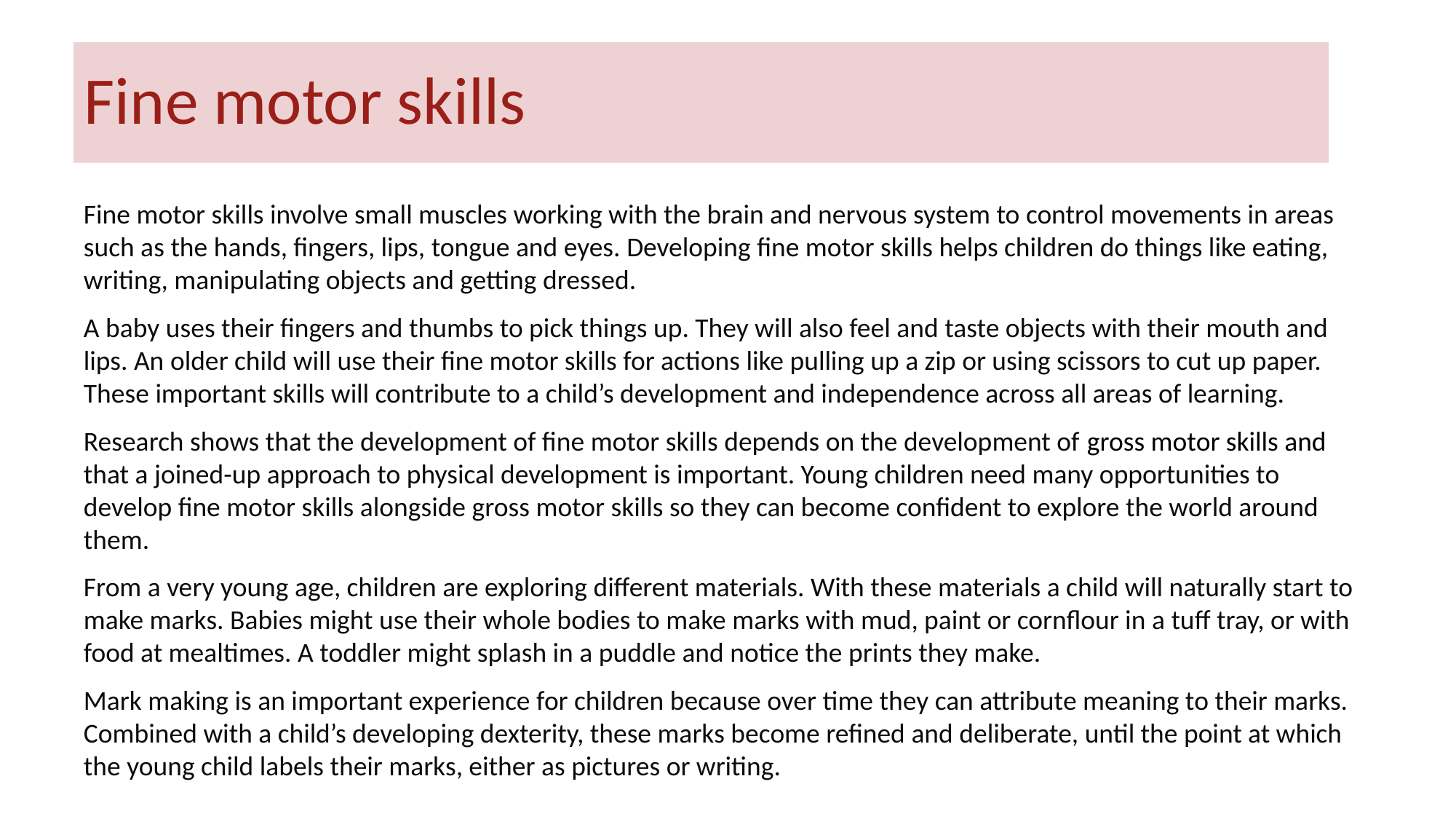

# Fine motor skills
Fine motor skills involve small muscles working with the brain and nervous system to control movements in areas such as the hands, fingers, lips, tongue and eyes. Developing fine motor skills helps children do things like eating, writing, manipulating objects and getting dressed.
A baby uses their fingers and thumbs to pick things up. They will also feel and taste objects with their mouth and lips. An older child will use their fine motor skills for actions like pulling up a zip or using scissors to cut up paper. These important skills will contribute to a child’s development and independence across all areas of learning.
Research shows that the development of fine motor skills depends on the development of gross motor skills and that a joined-up approach to physical development is important. Young children need many opportunities to develop fine motor skills alongside gross motor skills so they can become confident to explore the world around them.
From a very young age, children are exploring different materials. With these materials a child will naturally start to make marks. Babies might use their whole bodies to make marks with mud, paint or cornflour in a tuff tray, or with food at mealtimes. A toddler might splash in a puddle and notice the prints they make.
Mark making is an important experience for children because over time they can attribute meaning to their marks. Combined with a child’s developing dexterity, these marks become refined and deliberate, until the point at which the young child labels their marks, either as pictures or writing.